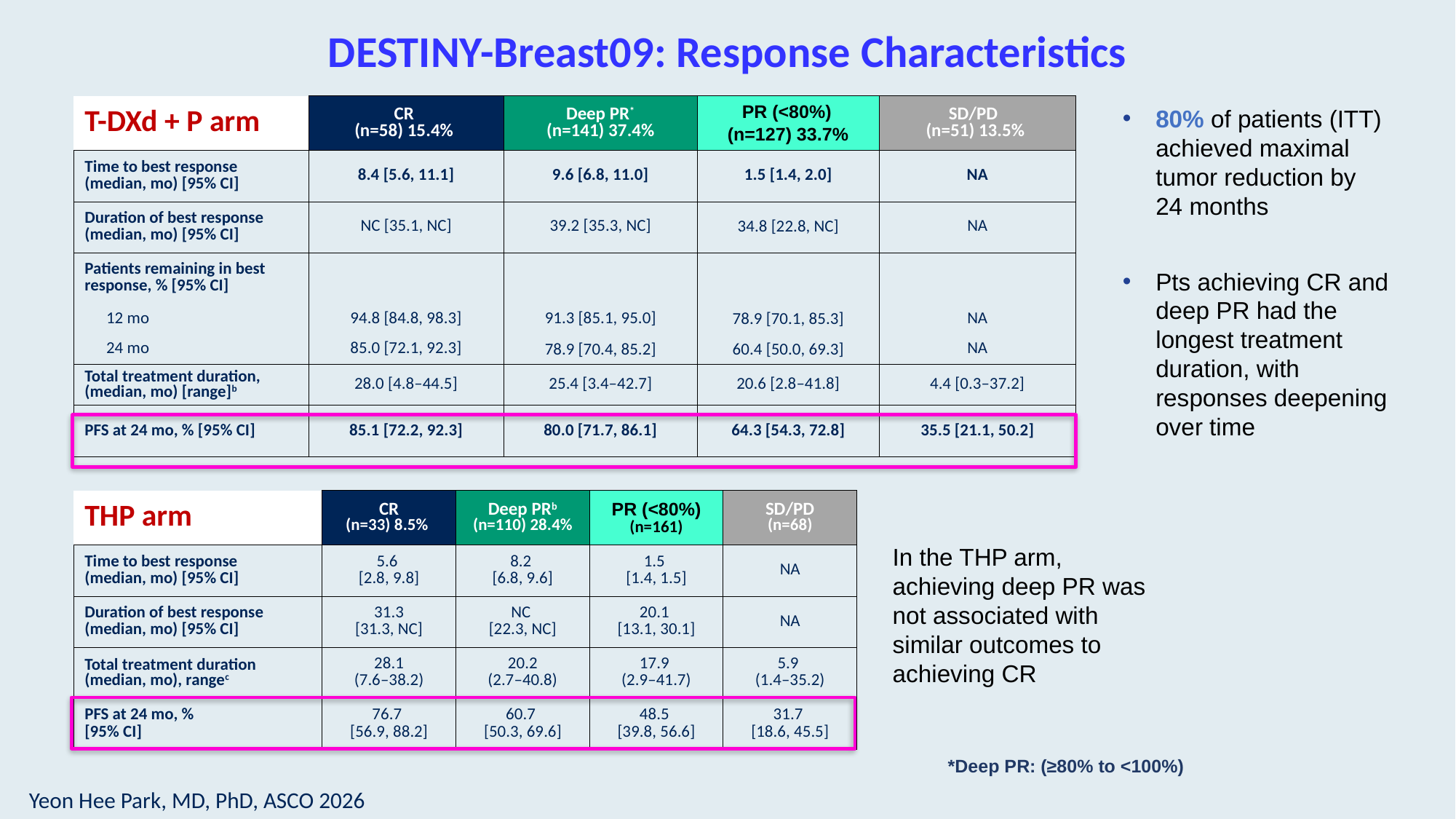

# DESTINY-Breast09: Response Characteristics
80% of patients (ITT) achieved maximal tumor reduction by
24 months

Pts achieving CR and deep PR had the longest treatment duration, with responses deepening over time
| T-DXd + P arm | CR (n=58) 15.4% | Deep PR\* (n=141) 37.4% | PR (<80%) (n=127) 33.7% | SD/PD (n=51) 13.5% |
| --- | --- | --- | --- | --- |
| Time to best response (median, mo) [95% CI] | 8.4 [5.6, 11.1] | 9.6 [6.8, 11.0] | 1.5 [1.4, 2.0] | NA |
| Duration of best response (median, mo) [95% CI] | NC [35.1, NC] | 39.2 [35.3, NC] | 34.8 [22.8, NC] | NA |
| Patients remaining in best response, % [95% CI] |  |  |  |  |
| 12 mo | 94.8 [84.8, 98.3] | 91.3 [85.1, 95.0] | 78.9 [70.1, 85.3] | NA |
| 24 mo | 85.0 [72.1, 92.3] | 78.9 [70.4, 85.2] | 60.4 [50.0, 69.3] | NA |
| Total treatment duration, (median, mo) [range]b | 28.0 [4.8–44.5] | 25.4 [3.4–42.7] | 20.6 [2.8–41.8] | 4.4 [0.3–37.2] |
| PFS at 24 mo, % [95% CI] | 85.1 [72.2, 92.3] | 80.0 [71.7, 86.1] | 64.3 [54.3, 72.8] | 35.5 [21.1, 50.2] |

| THP arm | CR (n=33) 8.5% | Deep PRb (n=110) 28.4% | PR (<80%) (n=161) | SD/PD (n=68) |
| --- | --- | --- | --- | --- |
| Time to best response (median, mo) [95% CI] | 5.6 [2.8, 9.8] | 8.2 [6.8, 9.6] | 1.5 [1.4, 1.5] | NA |
| Duration of best response (median, mo) [95% CI] | 31.3 [31.3, NC] | NC [22.3, NC] | 20.1 [13.1, 30.1] | NA |
| Total treatment duration (median, mo), rangec | 28.1 (7.6–38.2) | 20.2 (2.7–40.8) | 17.9 (2.9–41.7) | 5.9 (1.4–35.2) |
| PFS at 24 mo, % [95% CI] | 76.7 [56.9, 88.2] | 60.7 [50.3, 69.6] | 48.5 [39.8, 56.6] | 31.7 [18.6, 45.5] |
In the THP arm, achieving deep PR was not associated with similar outcomes to achieving CR

*Deep PR: (≥80% to <100%)
Yeon Hee Park, MD, PhD, ASCO 2026